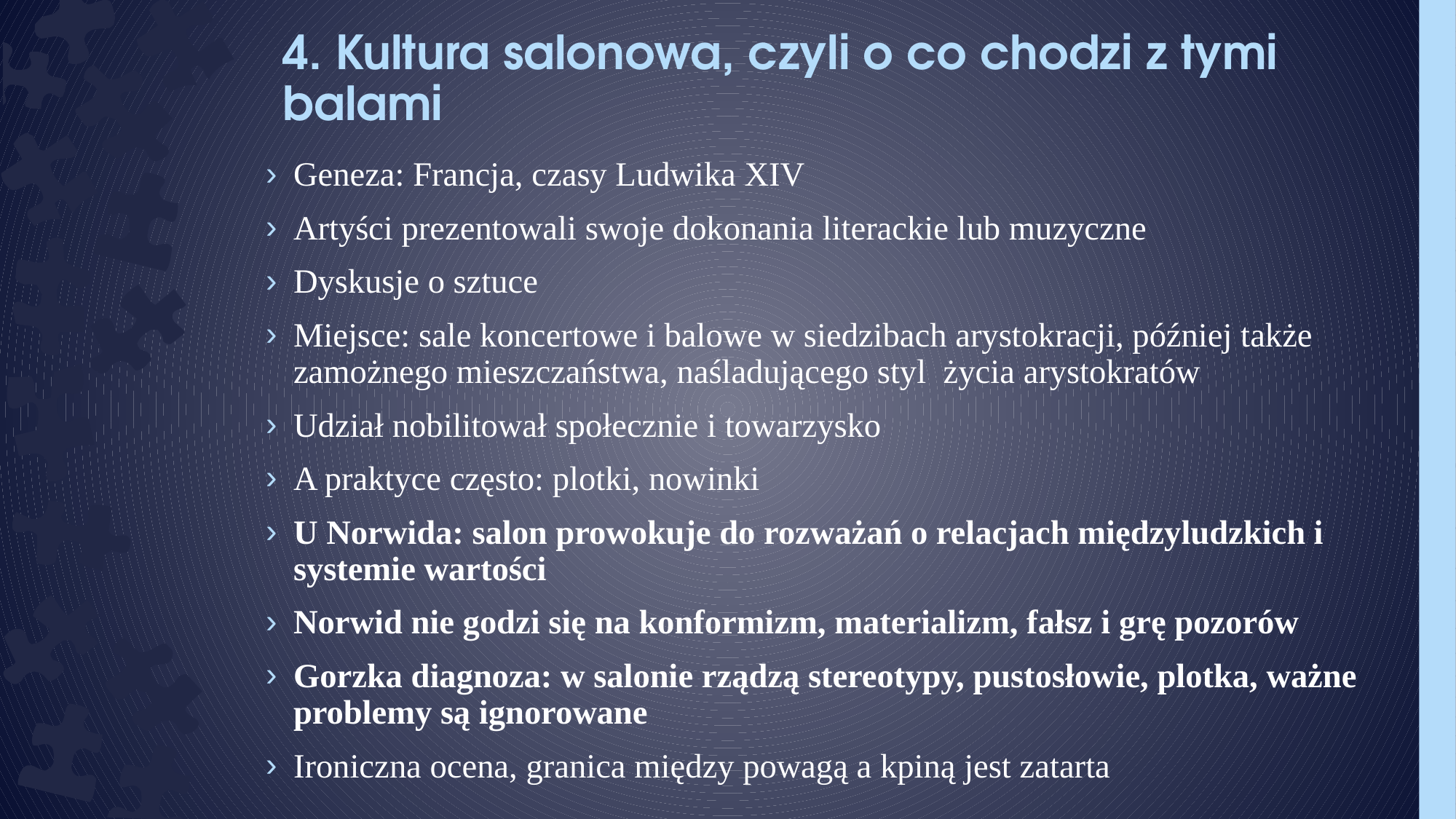

# 4. Kultura salonowa, czyli o co chodzi z tymi balami
Geneza: Francja, czasy Ludwika XIV
Artyści prezentowali swoje dokonania literackie lub muzyczne
Dyskusje o sztuce
Miejsce: sale koncertowe i balowe w siedzibach arystokracji, później także zamożnego mieszczaństwa, naśladującego styl  życia arystokratów
Udział nobilitował społecznie i towarzysko
A praktyce często: plotki, nowinki
U Norwida: salon prowokuje do rozważań o relacjach międzyludzkich i systemie wartości
Norwid nie godzi się na konformizm, materializm, fałsz i grę pozorów
Gorzka diagnoza: w salonie rządzą stereotypy, pustosłowie, plotka, ważne problemy są ignorowane
Ironiczna ocena, granica między powagą a kpiną jest zatarta